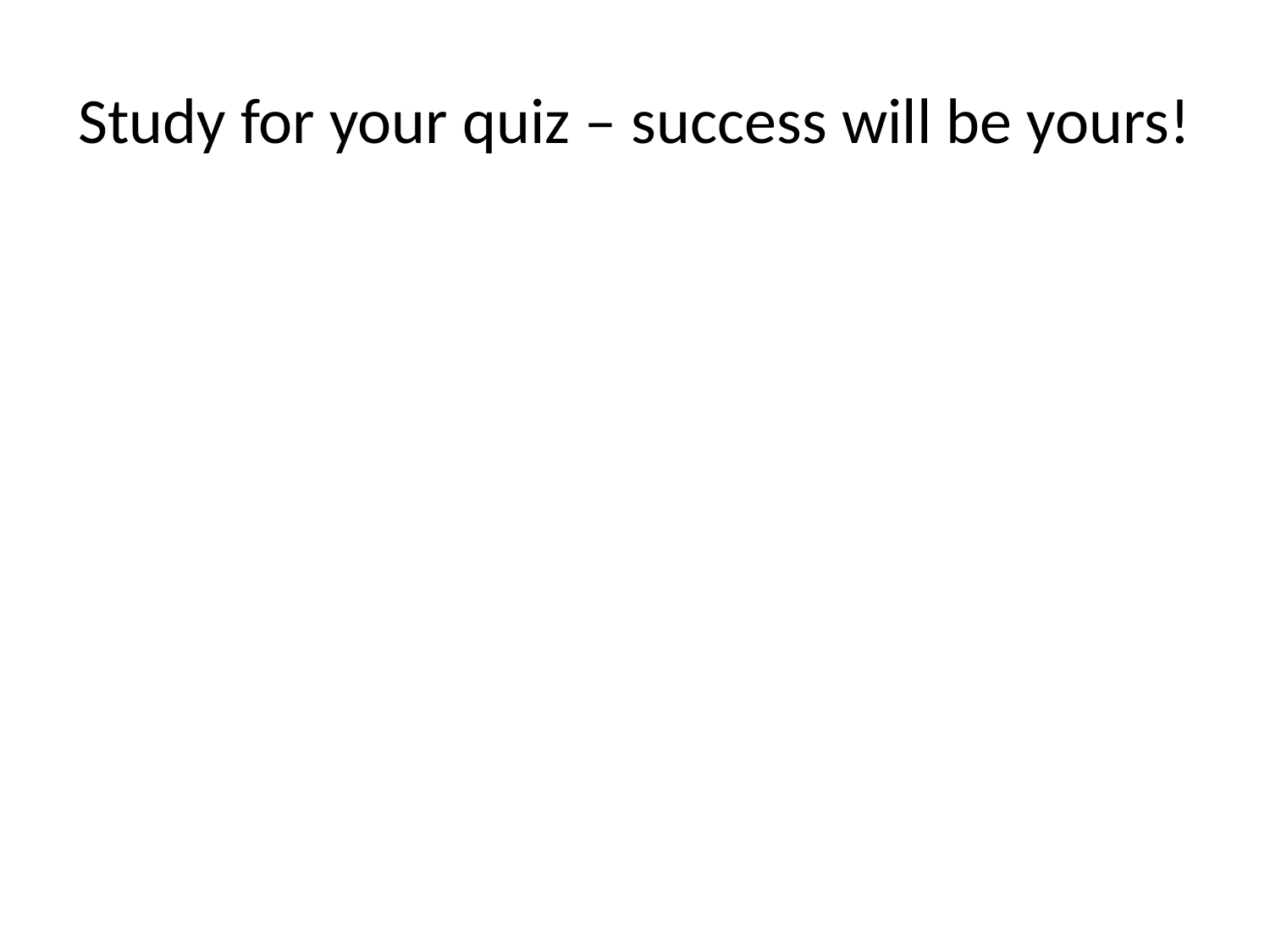

# Study for your quiz – success will be yours!